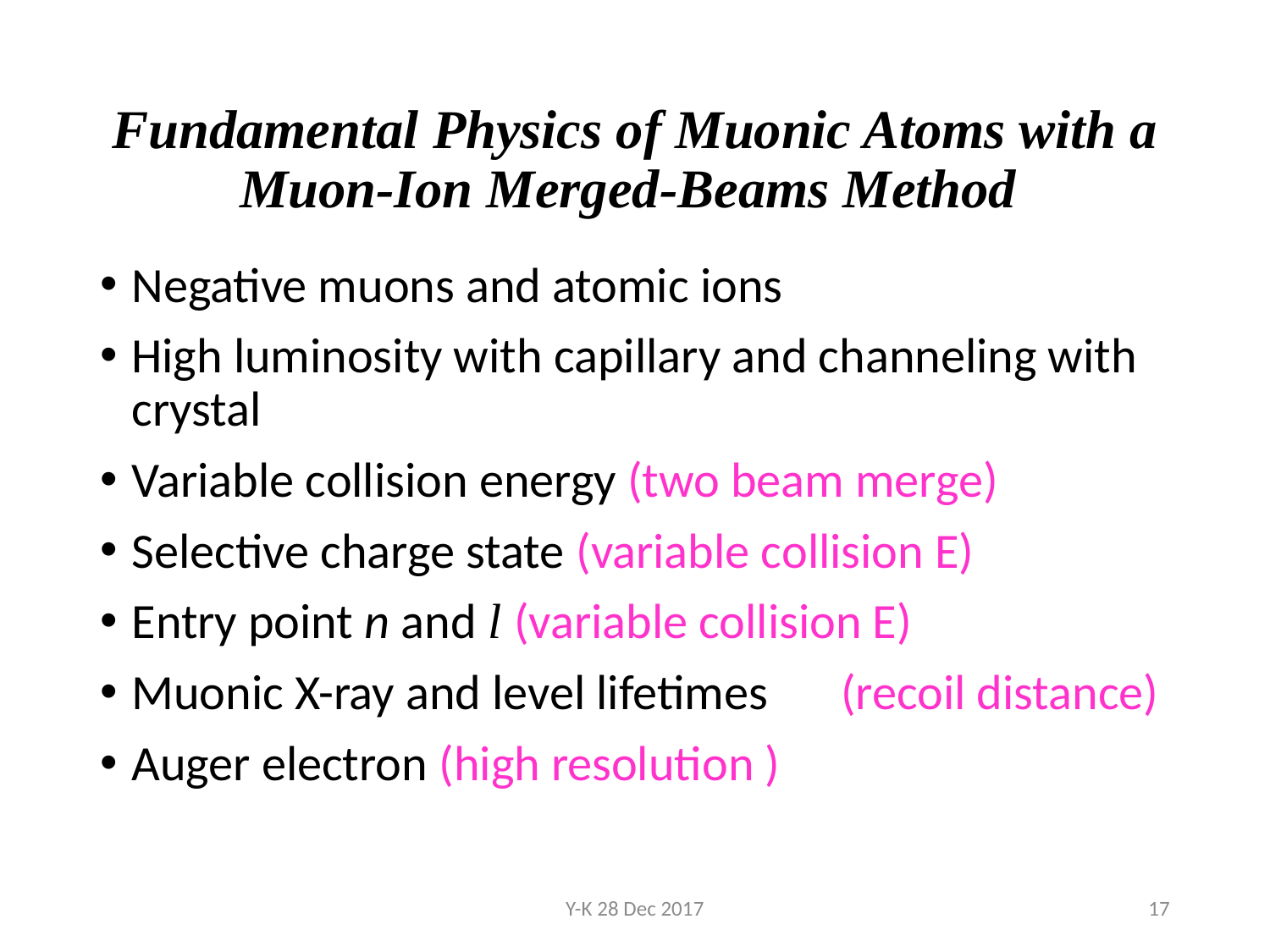

# Fundamental Physics of Muonic Atoms with a Muon-Ion Merged-Beams Method
Negative muons and atomic ions
High luminosity with capillary and channeling with crystal
Variable collision energy (two beam merge)
Selective charge state (variable collision E)
Entry point n and l (variable collision E)
Muonic X-ray and level lifetimes　(recoil distance)
Auger electron (high resolution )
Y-K 28 Dec 2017
17